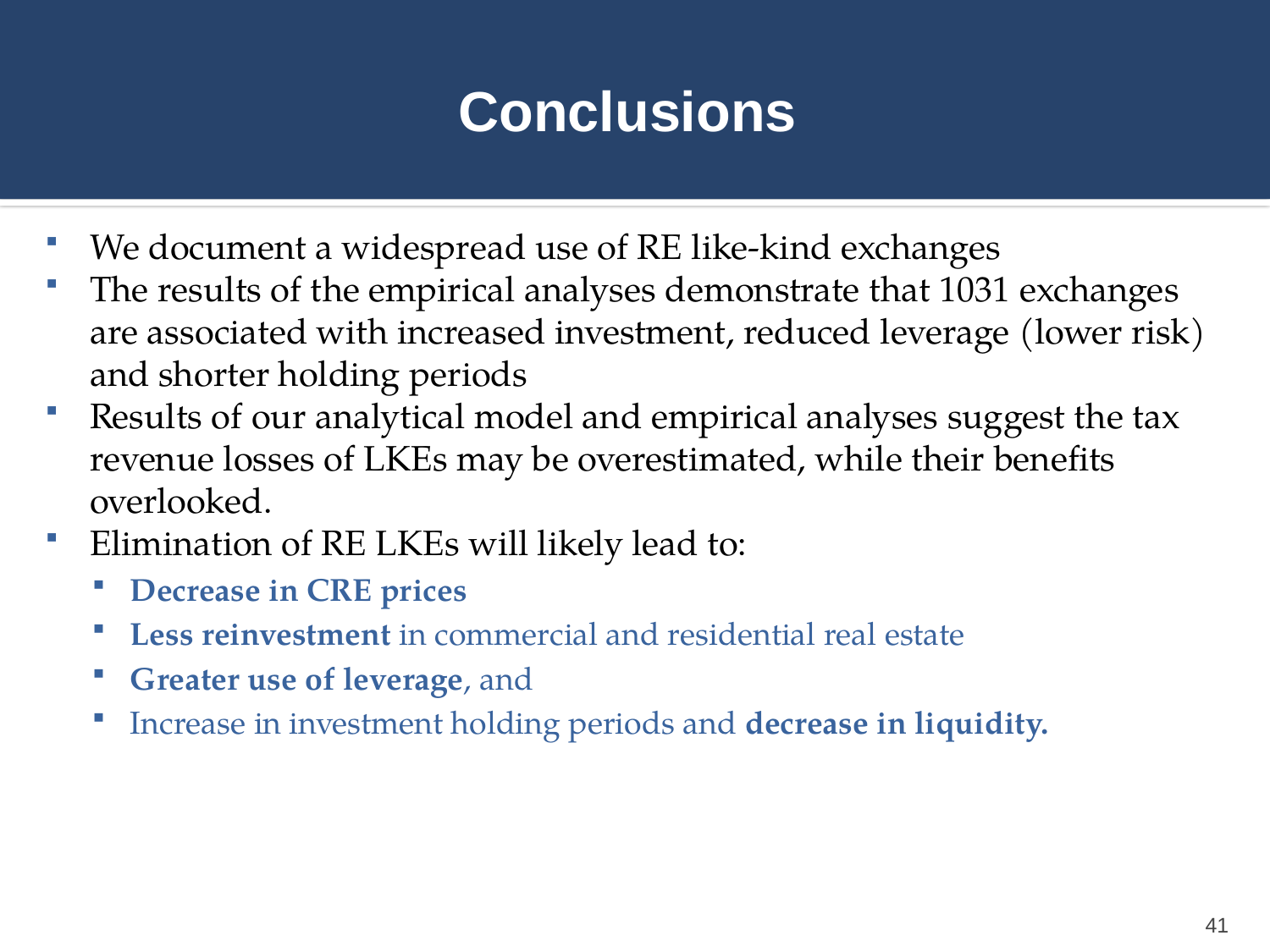

# Conclusions
We document a widespread use of RE like-kind exchanges
The results of the empirical analyses demonstrate that 1031 exchanges are associated with increased investment, reduced leverage (lower risk) and shorter holding periods
Results of our analytical model and empirical analyses suggest the tax revenue losses of LKEs may be overestimated, while their benefits overlooked.
Elimination of RE LKEs will likely lead to:
Decrease in CRE prices
Less reinvestment in commercial and residential real estate
Greater use of leverage, and
Increase in investment holding periods and decrease in liquidity.

41